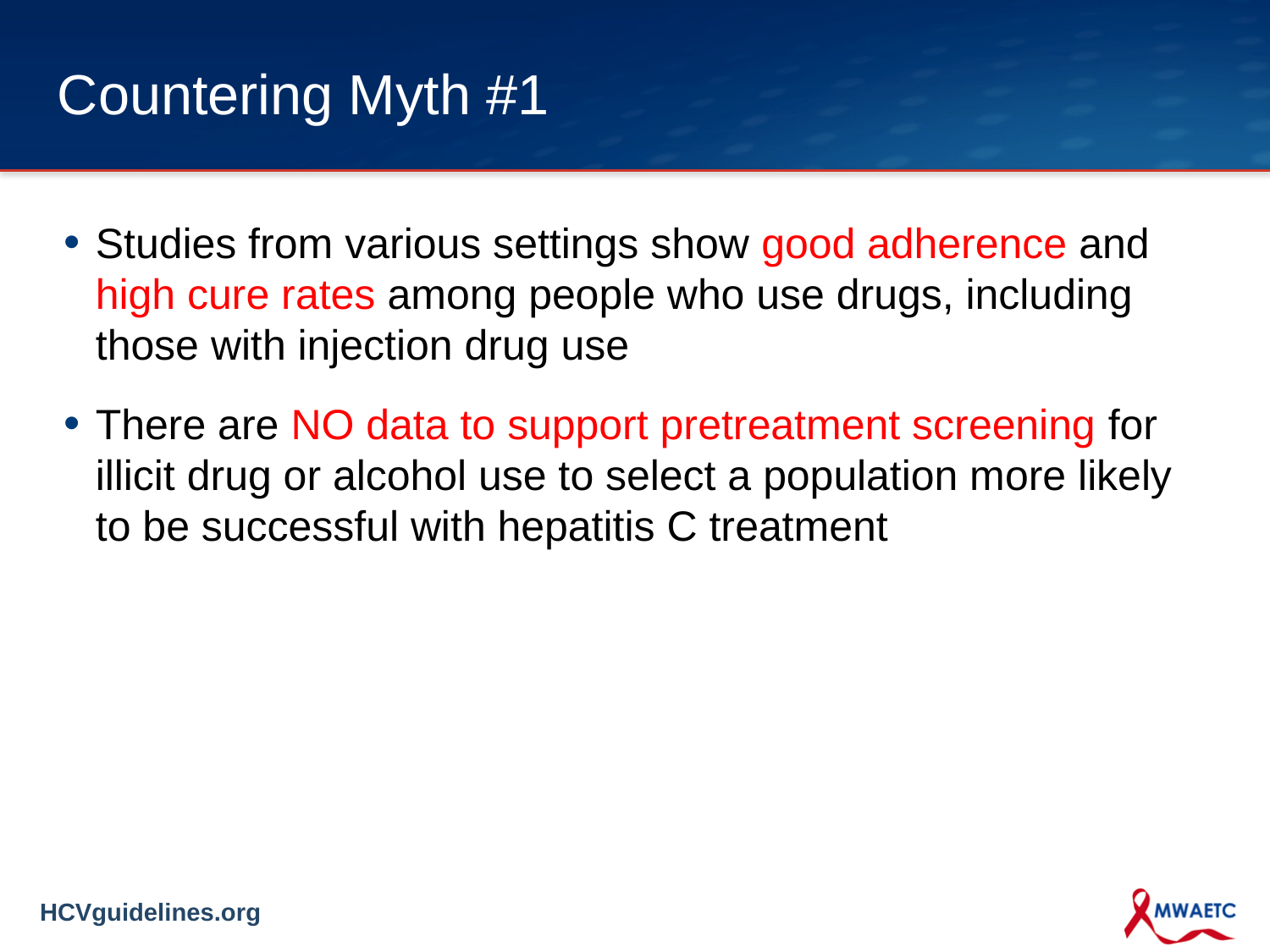

# Countering Myth #1
Studies from various settings show good adherence and high cure rates among people who use drugs, including those with injection drug use
There are NO data to support pretreatment screening for illicit drug or alcohol use to select a population more likely to be successful with hepatitis C treatment

HCVguidelines.org